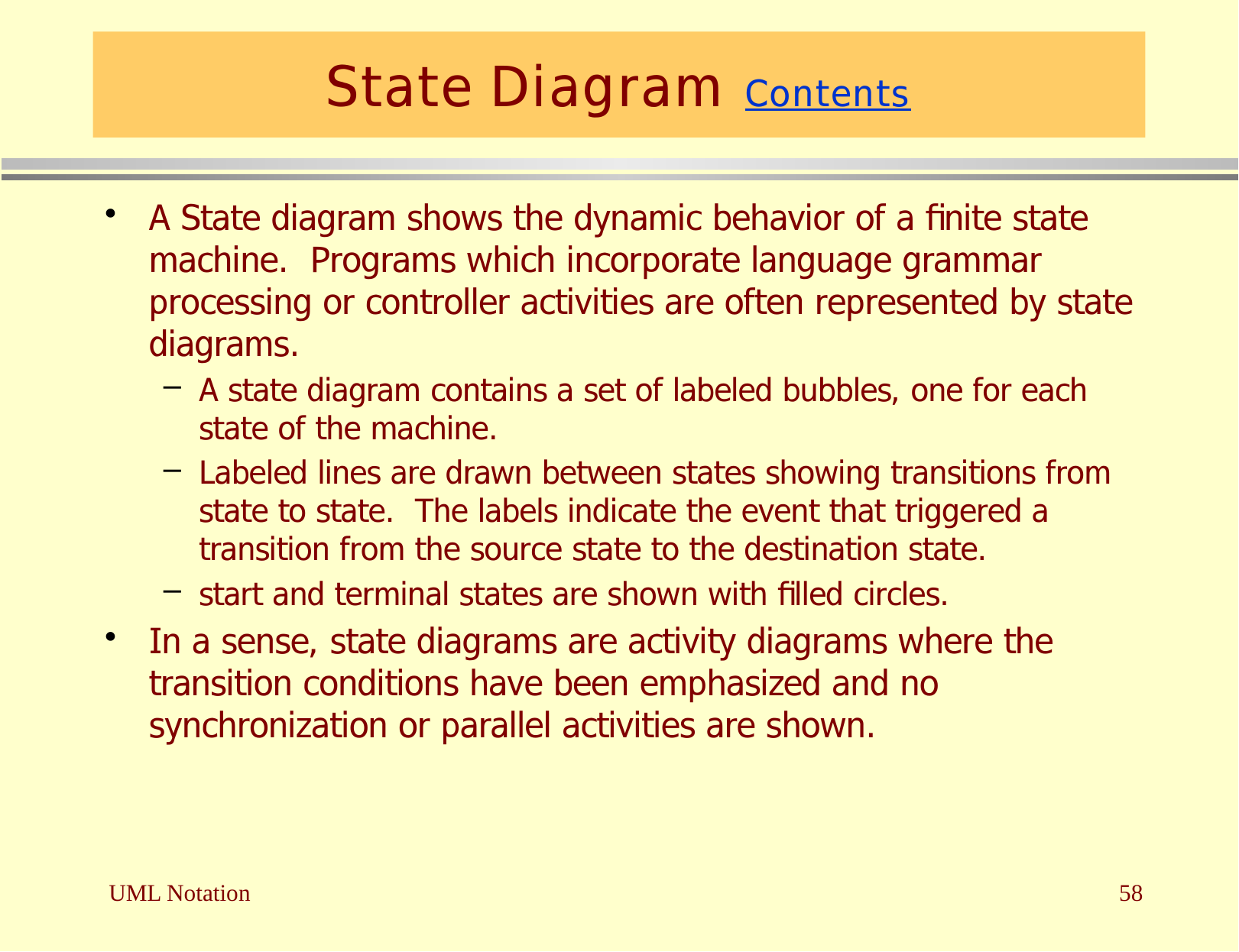

# State Diagram Contents
A State diagram shows the dynamic behavior of a finite state machine.  Programs which incorporate language grammar processing or controller activities are often represented by state diagrams.
A state diagram contains a set of labeled bubbles, one for each state of the machine.
Labeled lines are drawn between states showing transitions from state to state.  The labels indicate the event that triggered a transition from the source state to the destination state.
start and terminal states are shown with filled circles.
In a sense, state diagrams are activity diagrams where the transition conditions have been emphasized and no synchronization or parallel activities are shown.
UML Notation
58